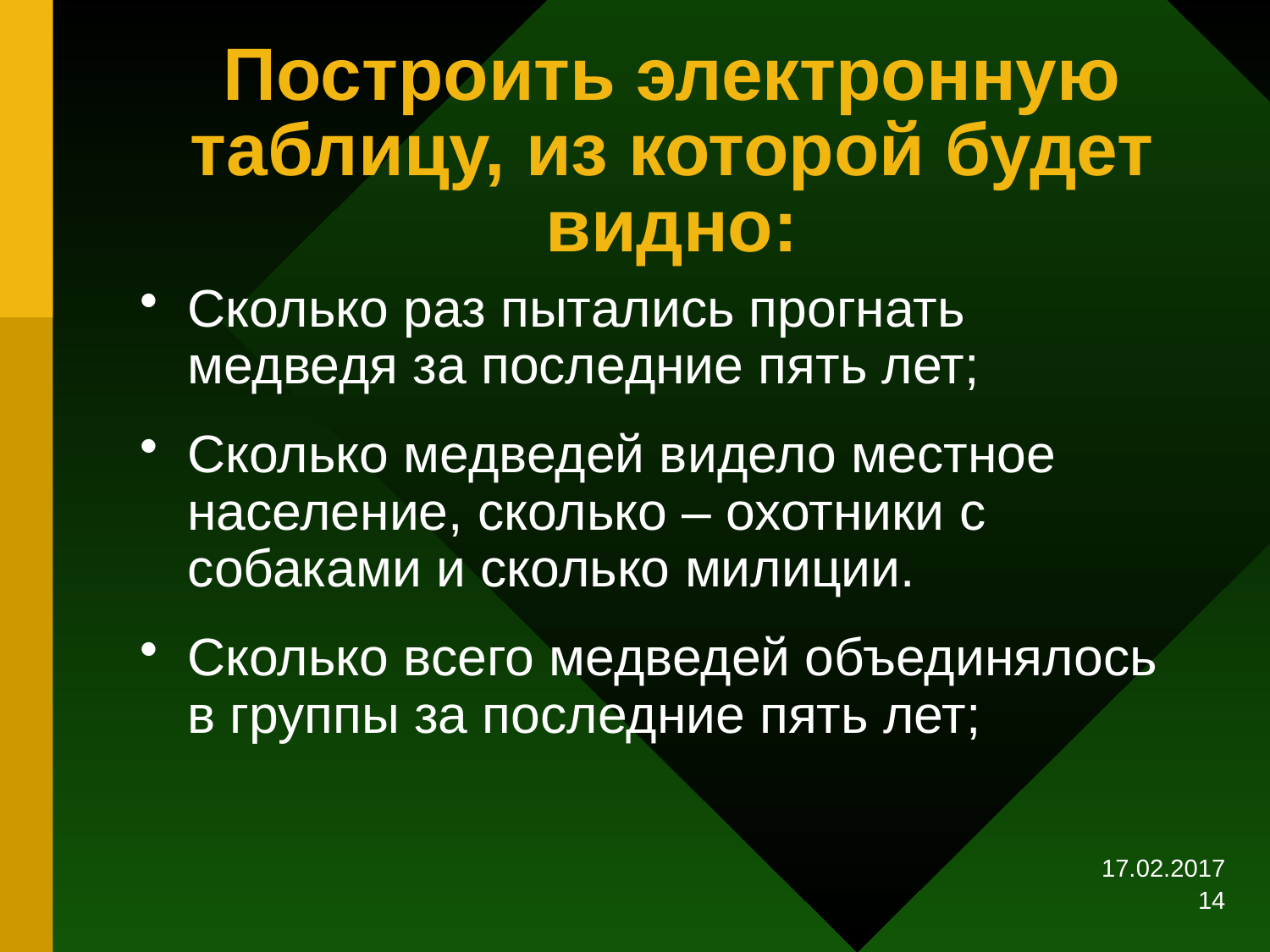

# Построить электронную таблицу, из которой будет видно:
Сколько раз пытались прогнать медведя за последние пять лет;
Сколько медведей видело местное население, сколько – охотники с собаками и сколько милиции.
Сколько всего медведей объединялось в группы за последние пять лет;

17.02.2017
14